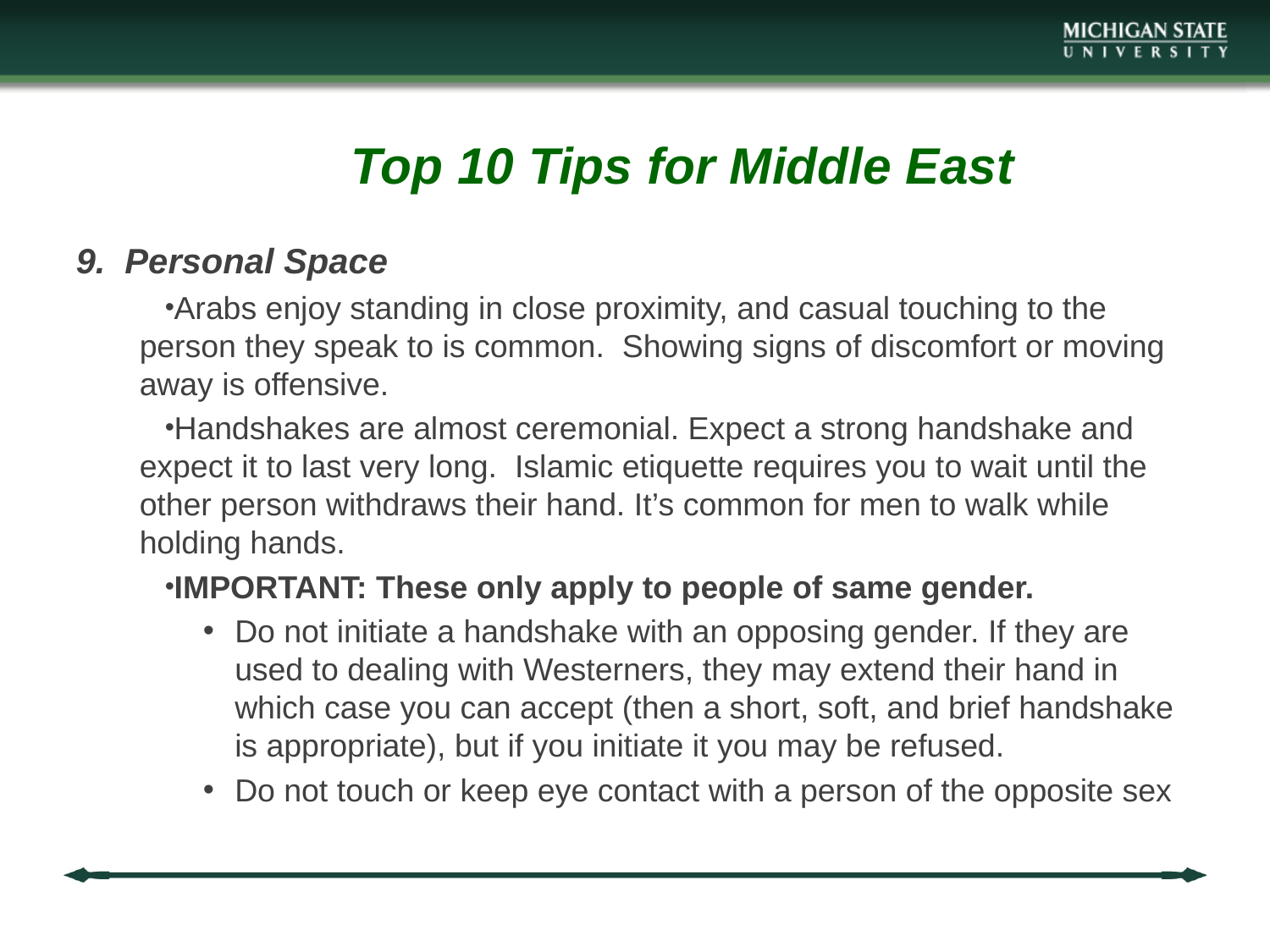

# Top 10 Tips for Middle East
9.  Personal Space
Arabs enjoy standing in close proximity, and casual touching to the person they speak to is common.  Showing signs of discomfort or moving away is offensive.
Handshakes are almost ceremonial. Expect a strong handshake and expect it to last very long.  Islamic etiquette requires you to wait until the other person withdraws their hand. It’s common for men to walk while holding hands.
IMPORTANT: These only apply to people of same gender.
Do not initiate a handshake with an opposing gender. If they are used to dealing with Westerners, they may extend their hand in which case you can accept (then a short, soft, and brief handshake is appropriate), but if you initiate it you may be refused.
Do not touch or keep eye contact with a person of the opposite sex